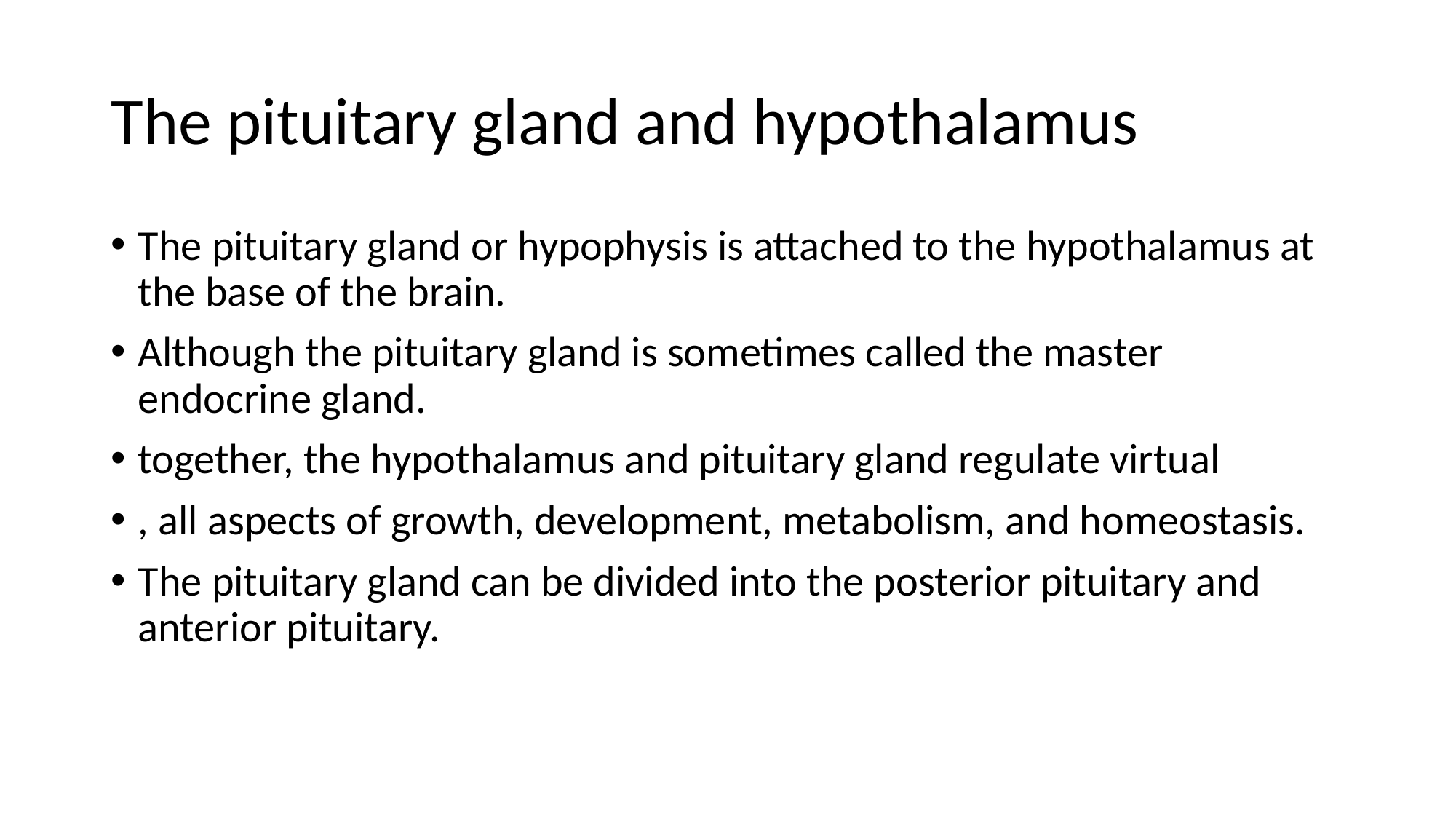

# The pituitary gland and hypothalamus
The pituitary gland or hypophysis is attached to the hypothalamus at the base of the brain.
Although the pituitary gland is sometimes called the master endocrine gland.
together, the hypothalamus and pituitary gland regulate virtual
, all aspects of growth, development, metabolism, and homeostasis.
The pituitary gland can be divided into the posterior pituitary and anterior pituitary.